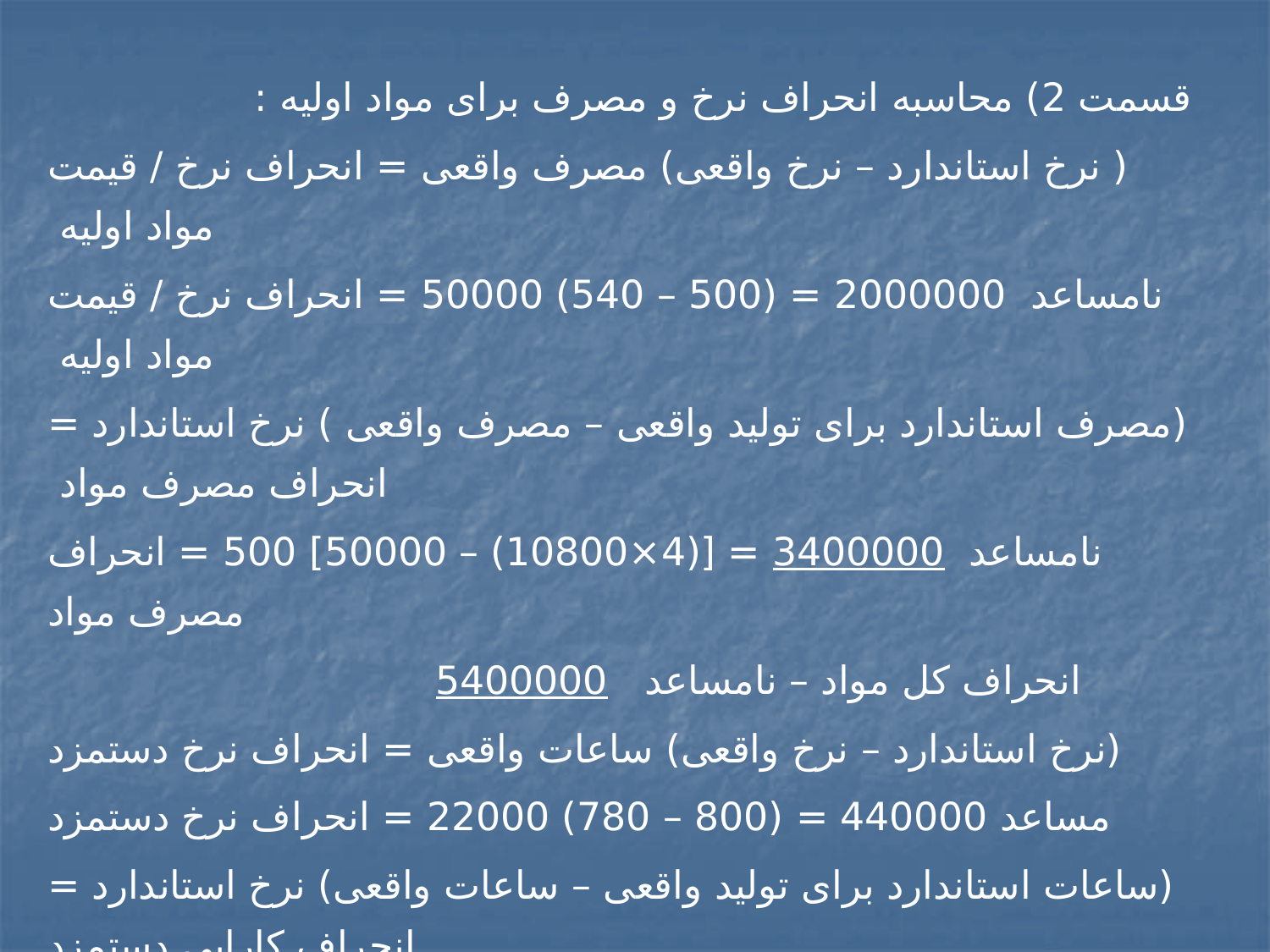

قسمت 2) محاسبه انحراف نرخ و مصرف برای مواد اولیه :
( نرخ استاندارد – نرخ واقعی) مصرف واقعی = انحراف نرخ / قیمت مواد اولیه
نامساعد  2000000 = (500 – 540) 50000 = انحراف نرخ / قیمت مواد اولیه
(مصرف استاندارد برای تولید واقعی – مصرف واقعی ) نرخ استاندارد = انحراف مصرف مواد
نامساعد  3400000 = [(4×10800) – 50000] 500 = انحراف مصرف مواد
         انحراف کل مواد – نامساعد   5400000
(نرخ استاندارد – نرخ واقعی) ساعات واقعی = انحراف نرخ دستمزد
مساعد 440000 = (800 – 780) 22000 = انحراف نرخ دستمزد
(ساعات استاندارد برای تولید واقعی – ساعات واقعی) نرخ استاندارد = انحراف کارایی دستمزد
نامساعد 320000 = [ (2×10800) – 22000] 800 = انحراف کارایی دستمزد
    انحراف کل دستمزد – مساعد  120000